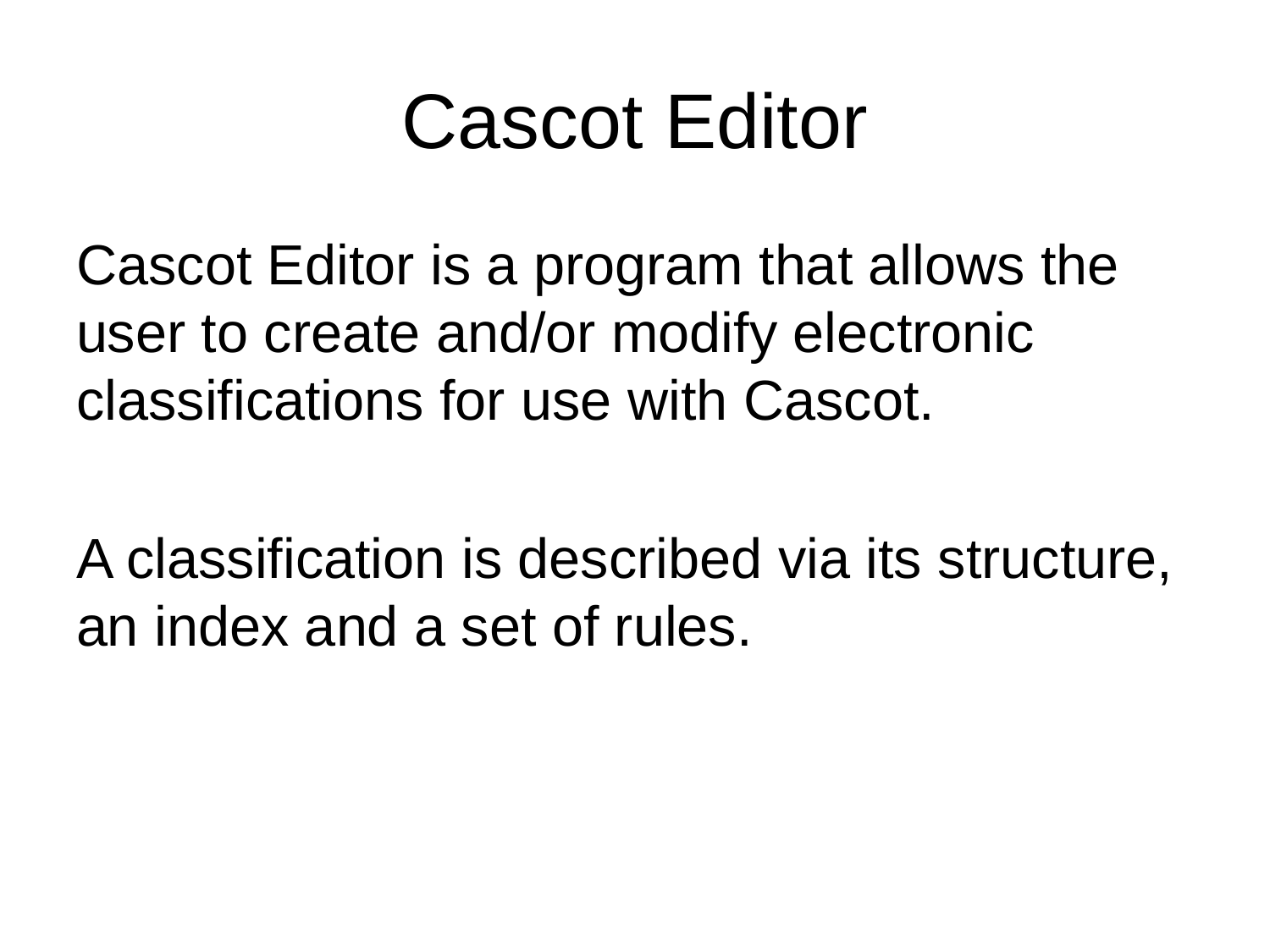

# Cascot Editor
Cascot Editor is a program that allows the user to create and/or modify electronic classifications for use with Cascot.

A classification is described via its structure, an index and a set of rules.